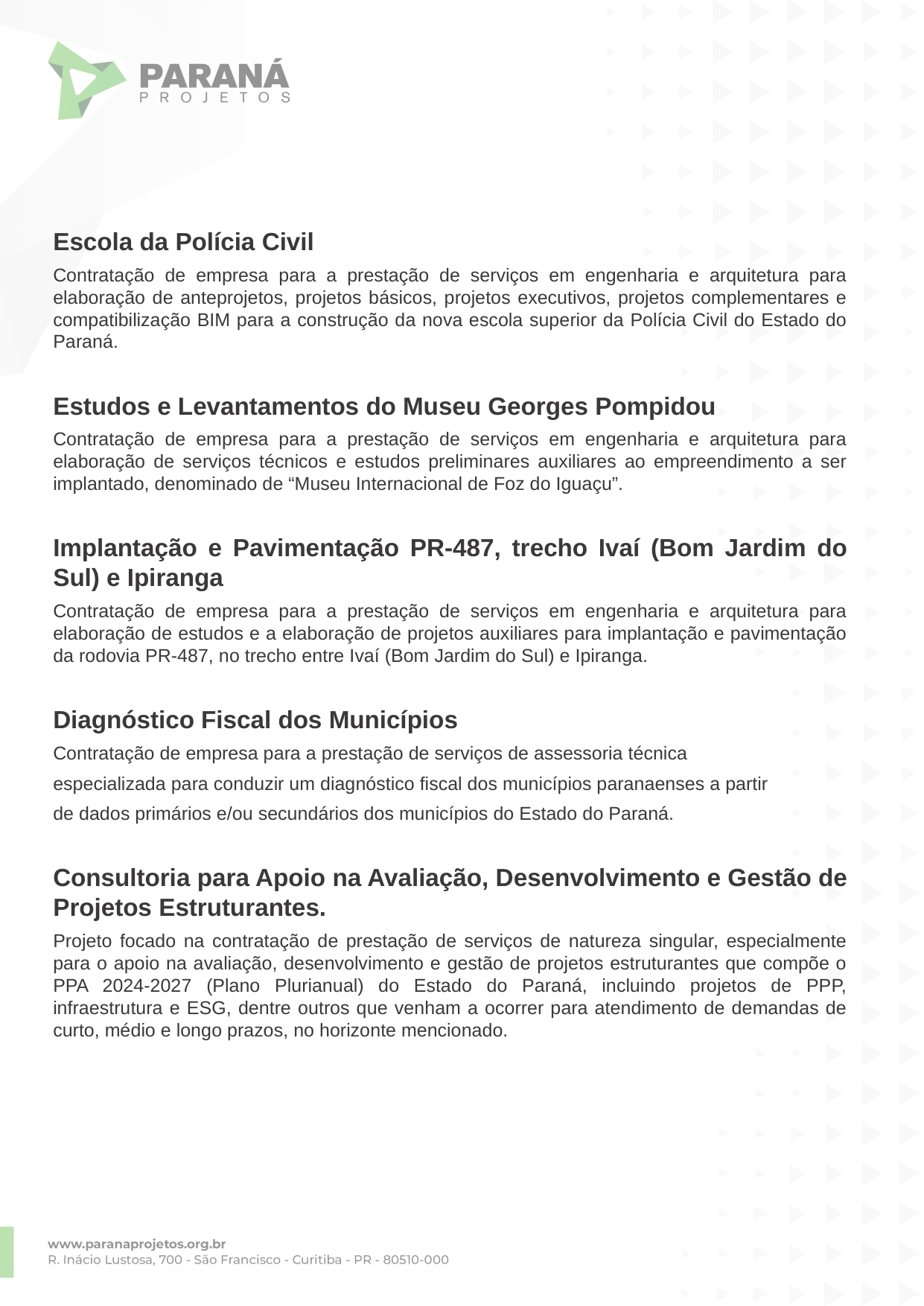

Escola da Polícia Civil
Contratação de empresa para a prestação de serviços em engenharia e arquitetura para elaboração de anteprojetos, projetos básicos, projetos executivos, projetos complementares e compatibilização BIM para a construção da nova escola superior da Polícia Civil do Estado do Paraná.

Estudos e Levantamentos do Museu Georges Pompidou
Contratação de empresa para a prestação de serviços em engenharia e arquitetura para elaboração de serviços técnicos e estudos preliminares auxiliares ao empreendimento a ser implantado, denominado de “Museu Internacional de Foz do Iguaçu”.

Implantação e Pavimentação PR-487, trecho Ivaí (Bom Jardim do Sul) e Ipiranga
Contratação de empresa para a prestação de serviços em engenharia e arquitetura para elaboração de estudos e a elaboração de projetos auxiliares para implantação e pavimentação da rodovia PR-487, no trecho entre Ivaí (Bom Jardim do Sul) e Ipiranga.

Diagnóstico Fiscal dos Municípios
Contratação de empresa para a prestação de serviços de assessoria técnica
especializada para conduzir um diagnóstico fiscal dos municípios paranaenses a partir
de dados primários e/ou secundários dos municípios do Estado do Paraná.

Consultoria para Apoio na Avaliação, Desenvolvimento e Gestão de Projetos Estruturantes.
Projeto focado na contratação de prestação de serviços de natureza singular, especialmente para o apoio na avaliação, desenvolvimento e gestão de projetos estruturantes que compõe o PPA 2024-2027 (Plano Plurianual) do Estado do Paraná, incluindo projetos de PPP, infraestrutura e ESG, dentre outros que venham a ocorrer para atendimento de demandas de curto, médio e longo prazos, no horizonte mencionado.